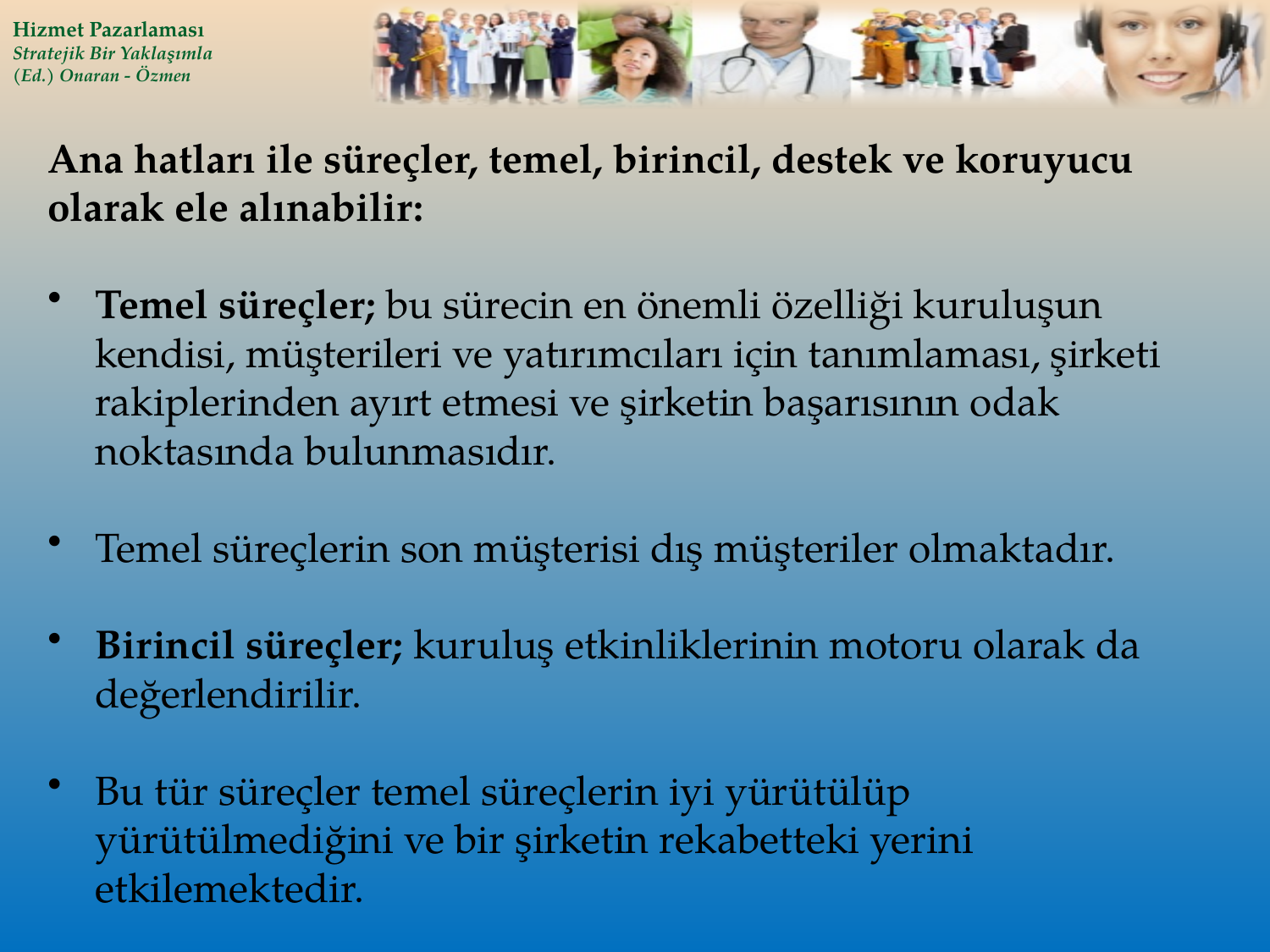

Ana hatları ile süreçler, temel, birincil, destek ve koruyucu olarak ele alınabilir:

Temel süreçler; bu sürecin en önemli özelliği kuruluşun kendisi, müşterileri ve yatırımcıları için tanımlaması, şirketi rakiplerinden ayırt etmesi ve şirketin başarısının odak noktasında bulunmasıdır.

Temel süreçlerin son müşterisi dış müşteriler olmaktadır.

Birincil süreçler; kuruluş etkinliklerinin motoru olarak da değerlendirilir.

Bu tür süreçler temel süreçlerin iyi yürütülüp yürütülmediğini ve bir şirketin rekabetteki yerini etkilemektedir.